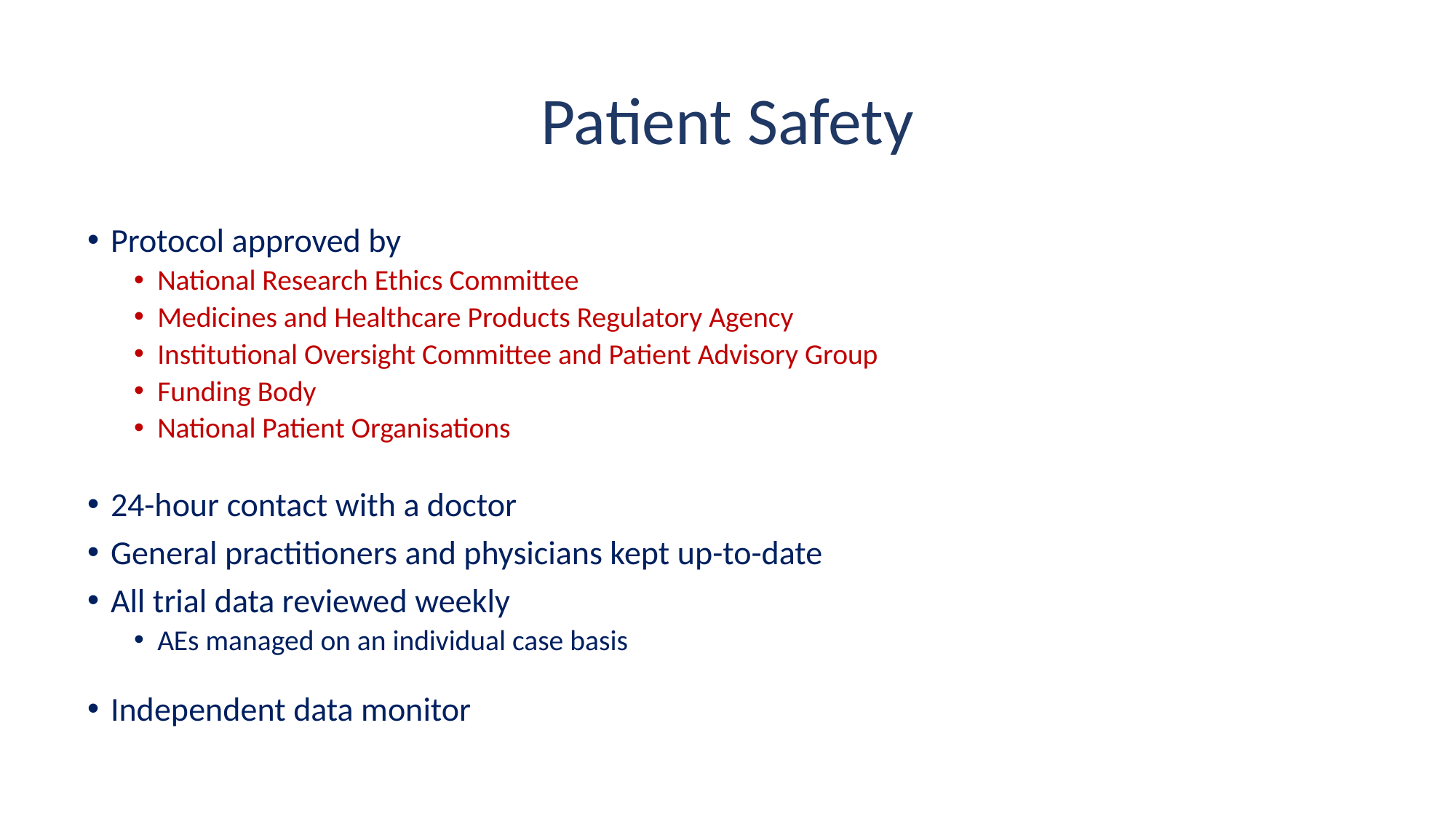

# Patient Safety
Protocol approved by
National Research Ethics Committee
Medicines and Healthcare Products Regulatory Agency
Institutional Oversight Committee and Patient Advisory Group
Funding Body
National Patient Organisations

24-hour contact with a doctor
General practitioners and physicians kept up-to-date
All trial data reviewed weekly
AEs managed on an individual case basis

Independent data monitor